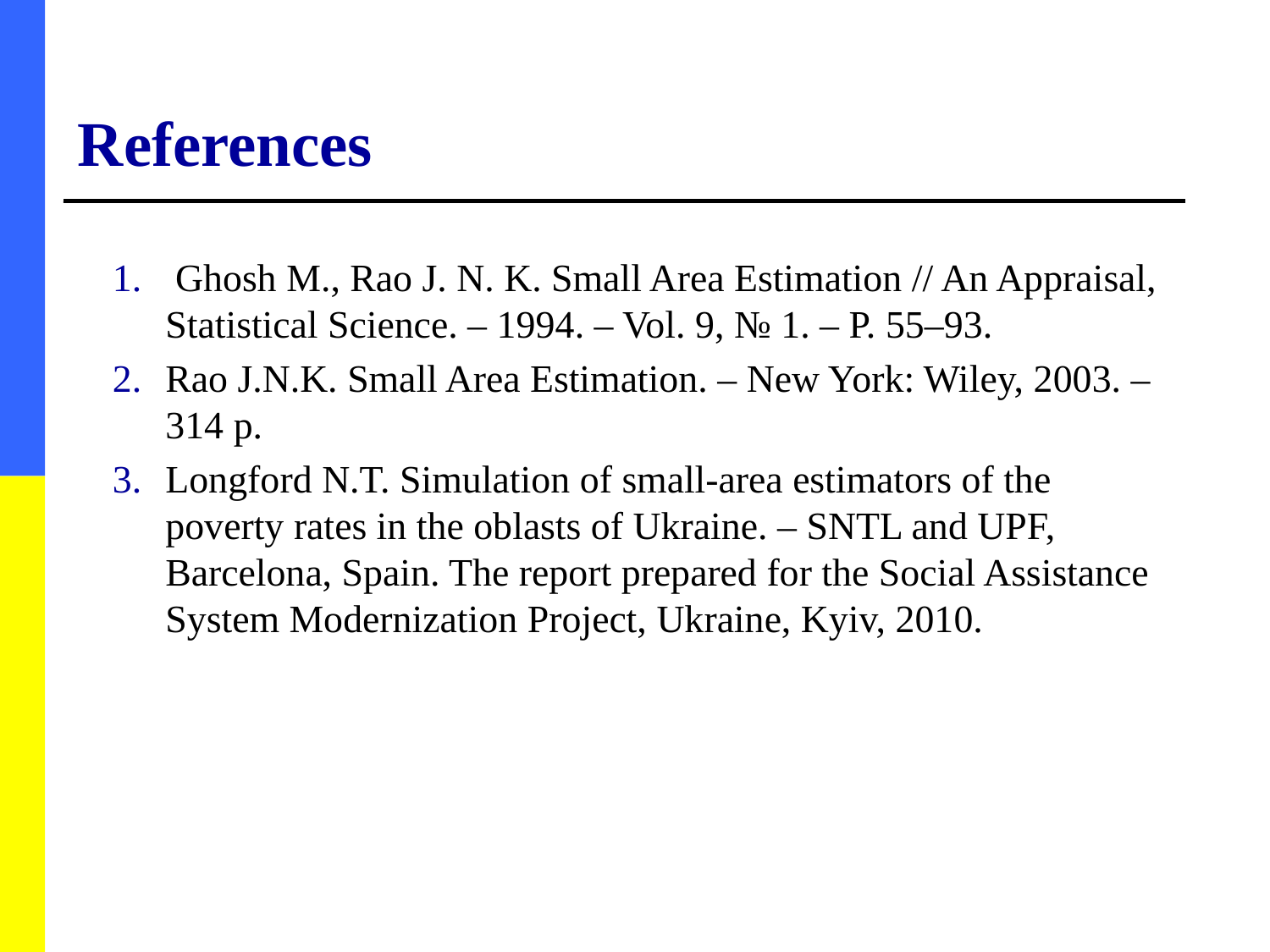

References
 Ghosh M., Rao J. N. K. Small Area Estimation // An Appraisal, Statistical Science. – 1994. – Vol. 9, № 1. – P. 55–93.
Rao J.N.K. Small Area Estimation. – New York: Wiley, 2003. – 314 p.
Longford N.T. Simulation of small-area estimators of the poverty rates in the oblasts of Ukraine. – SNTL and UPF, Barcelona, Spain. The report prepared for the Social Assistance System Modernization Project, Ukraine, Kyiv, 2010.